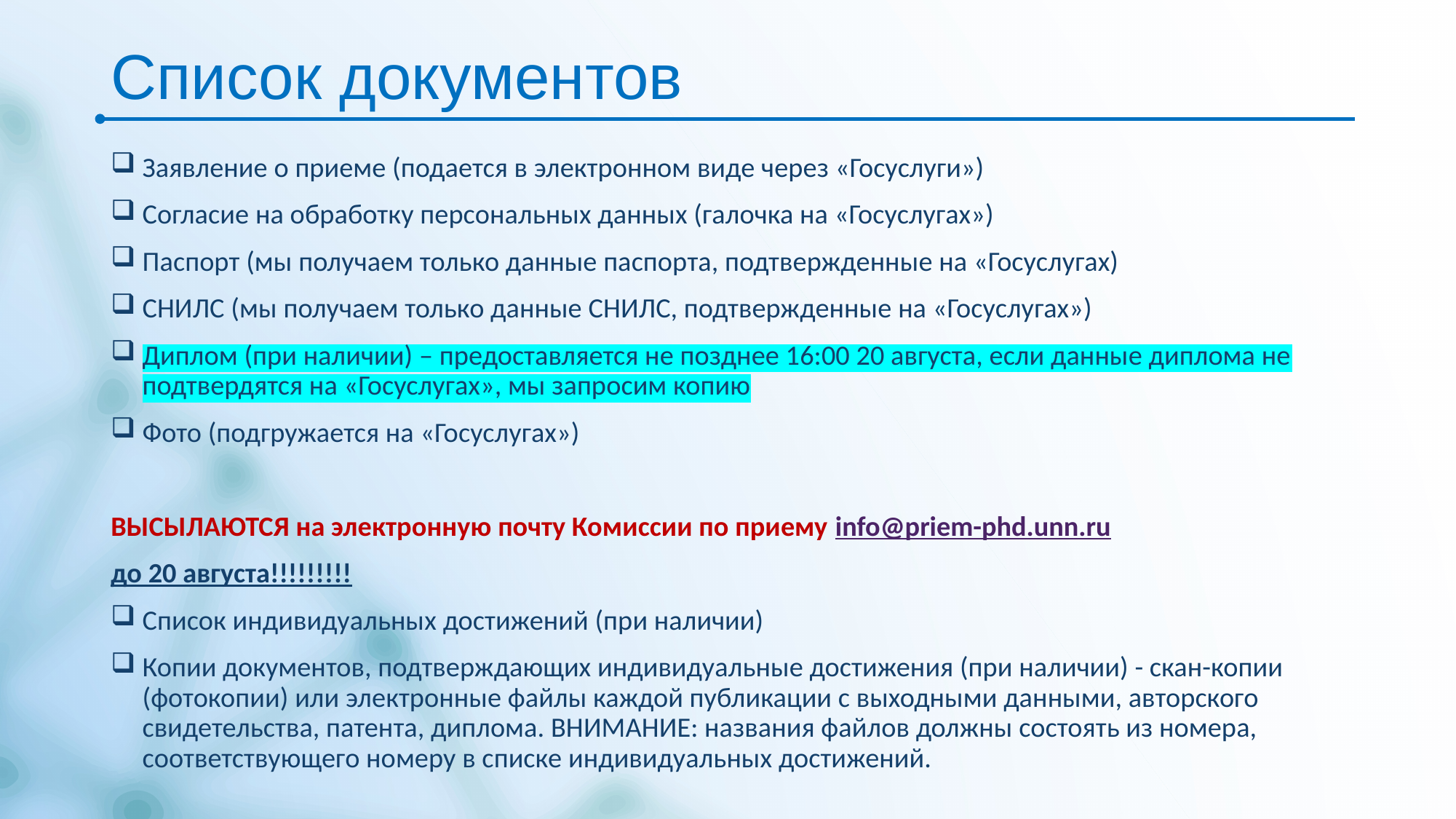

# Список документов
Заявление о приеме (подается в электронном виде через «Госуслуги»)
Согласие на обработку персональных данных (галочка на «Госуслугах»)
Паспорт (мы получаем только данные паспорта, подтвержденные на «Госуслугах)
СНИЛС (мы получаем только данные СНИЛС, подтвержденные на «Госуслугах»)
Диплом (при наличии) – предоставляется не позднее 16:00 20 августа, если данные диплома не подтвердятся на «Госуслугах», мы запросим копию
Фото (подгружается на «Госуслугах»)

ВЫСЫЛАЮТСЯ на электронную почту Комиссии по приему info@priem-phd.unn.ru
до 20 августа!!!!!!!!!
Список индивидуальных достижений (при наличии)
Копии документов, подтверждающих индивидуальные достижения (при наличии) - скан-копии (фотокопии) или электронные файлы каждой публикации с выходными данными, авторского свидетельства, патента, диплома. ВНИМАНИЕ: названия файлов должны состоять из номера, соответствующего номеру в списке индивидуальных достижений.